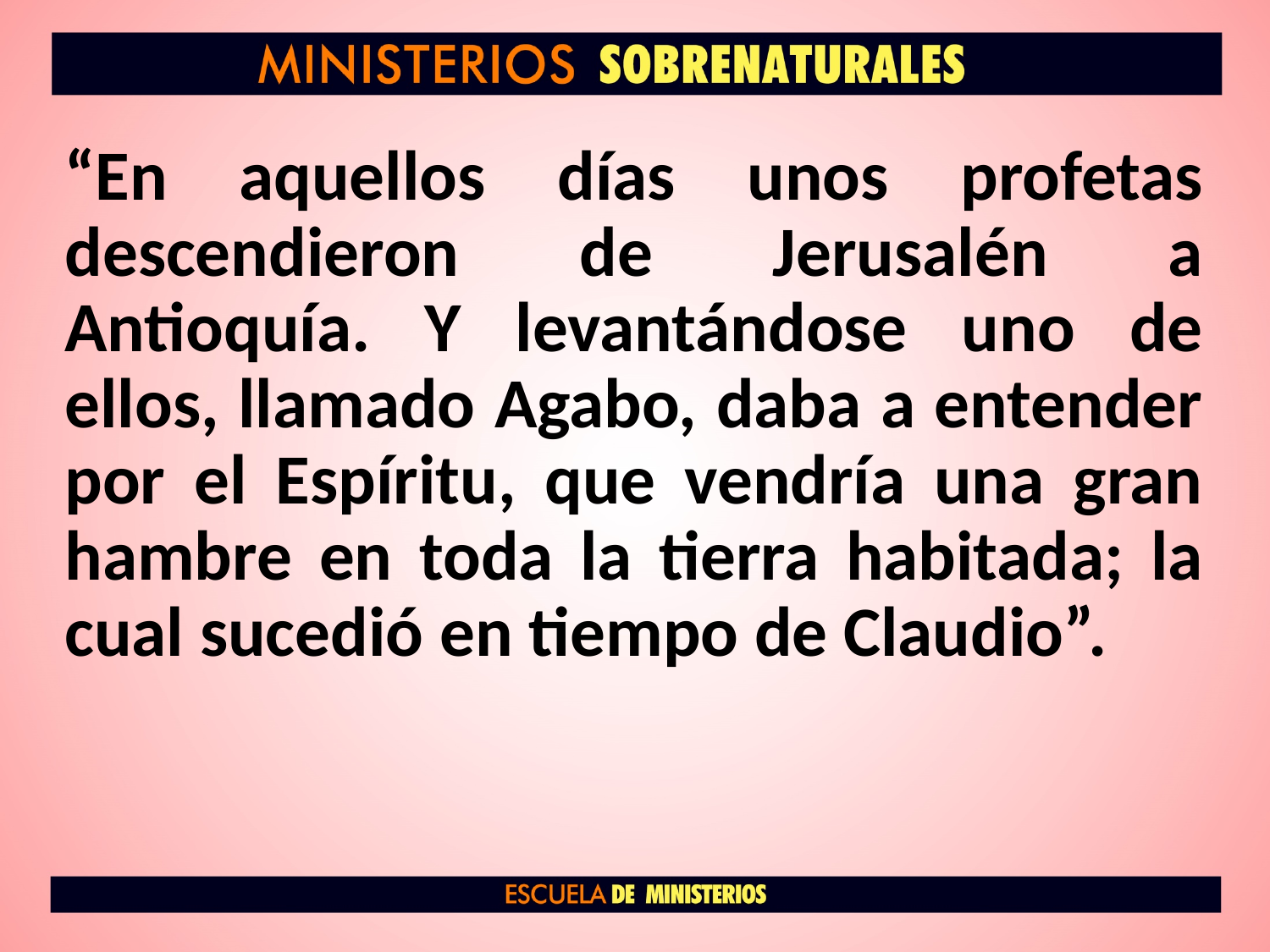

“En aquellos días unos profetas descendieron de Jerusalén a Antioquía. Y levantándose uno de ellos, llamado Agabo, daba a entender por el Espíritu, que vendría una gran hambre en toda la tierra habitada; la cual sucedió en tiempo de Claudio”.